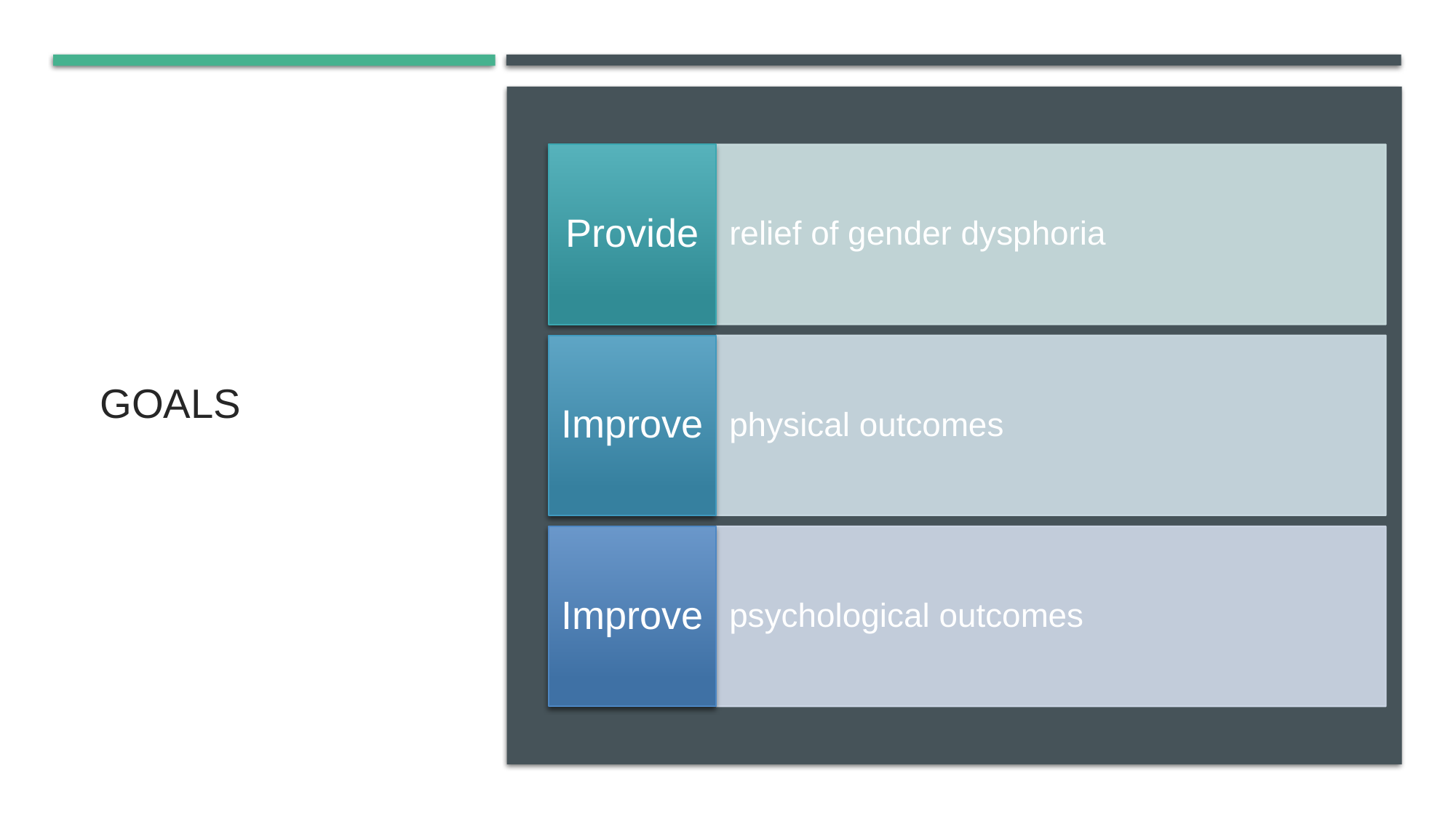

# Goals
relief of gender dysphoria
Provide
physical outcomes
Improve
psychological outcomes
Improve